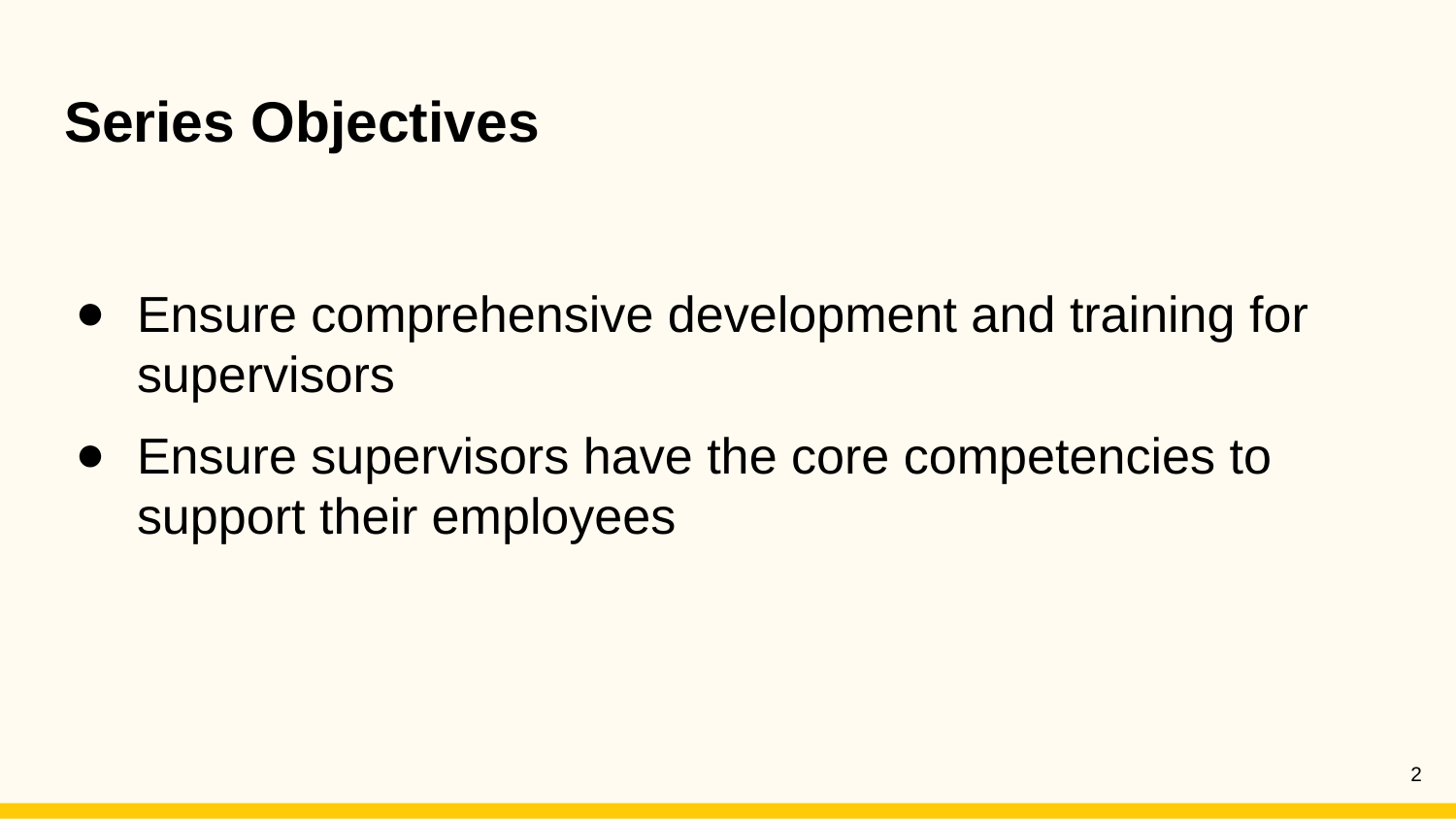

# Series Objectives

Ensure comprehensive development and training for supervisors
Ensure supervisors have the core competencies to support their employees
2